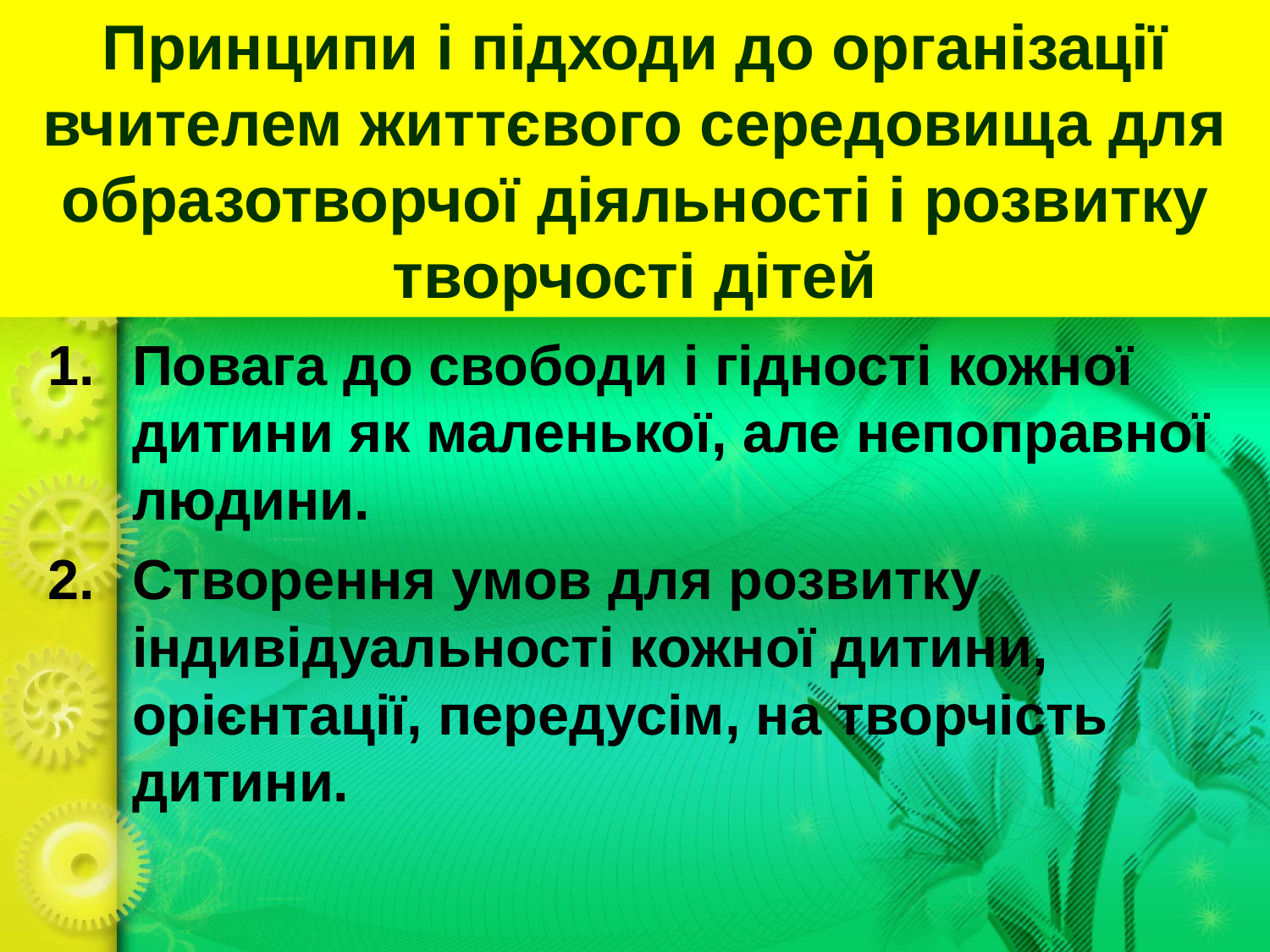

Принципи і підходи до організації вчителем життєвого середовища для образотворчої діяльності і розвитку творчості дітей
Повага до свободи і гідності кожної дитини як маленької, але непоправної людини.
Створення умов для розвитку індивідуальності кожної дитини, орієнтації, передусім, на творчість дитини.